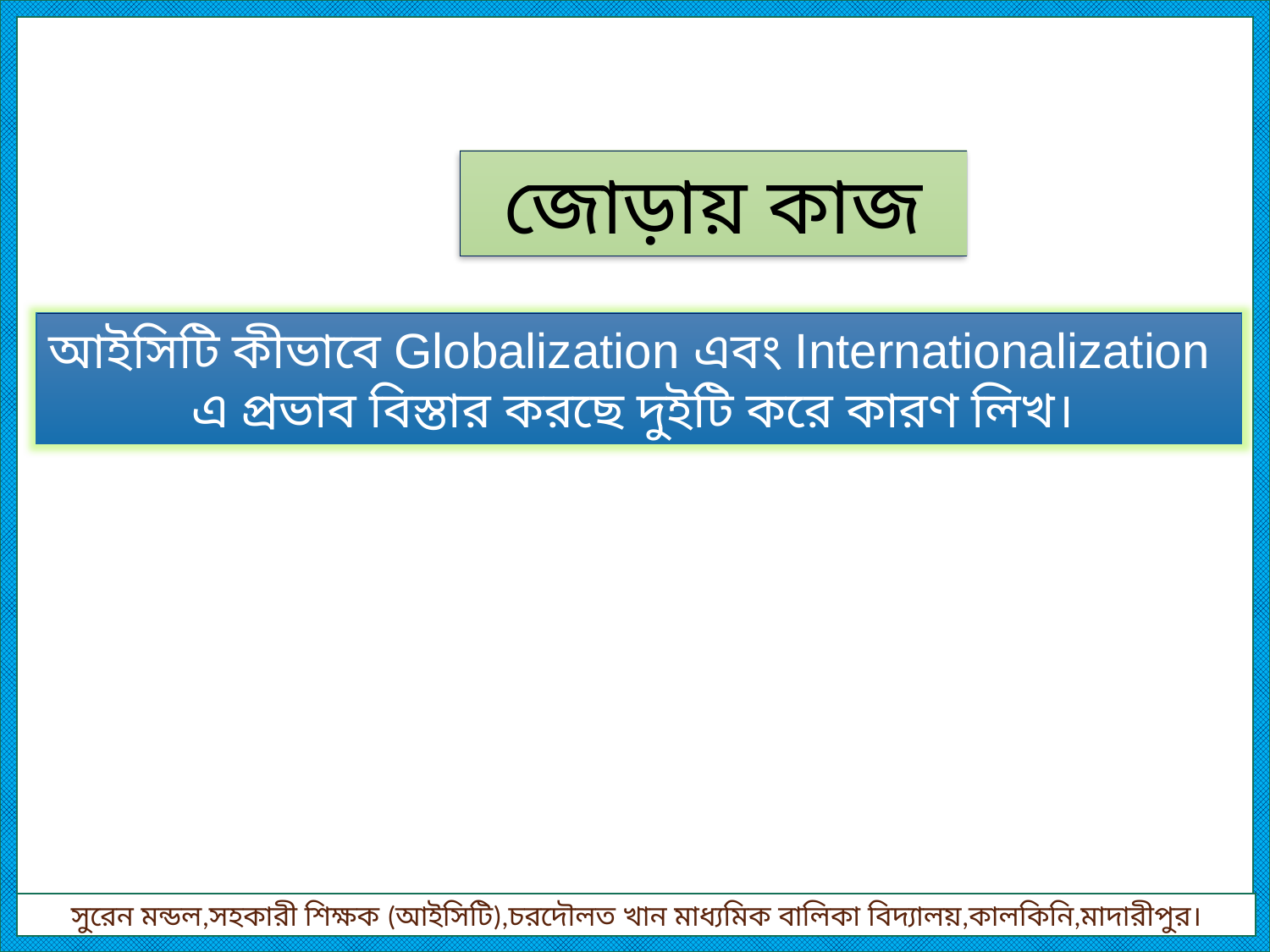

জোড়ায় কাজ
আইসিটি কীভাবে Globalization এবং Internationalization
এ প্রভাব বিস্তার করছে দুইটি করে কারণ লিখ।
সুরেন মন্ডল,সহকারী শিক্ষক (আইসিটি),চরদৌলত খান মাধ্যমিক বালিকা বিদ্যালয়,কালকিনি,মাদারীপুর।